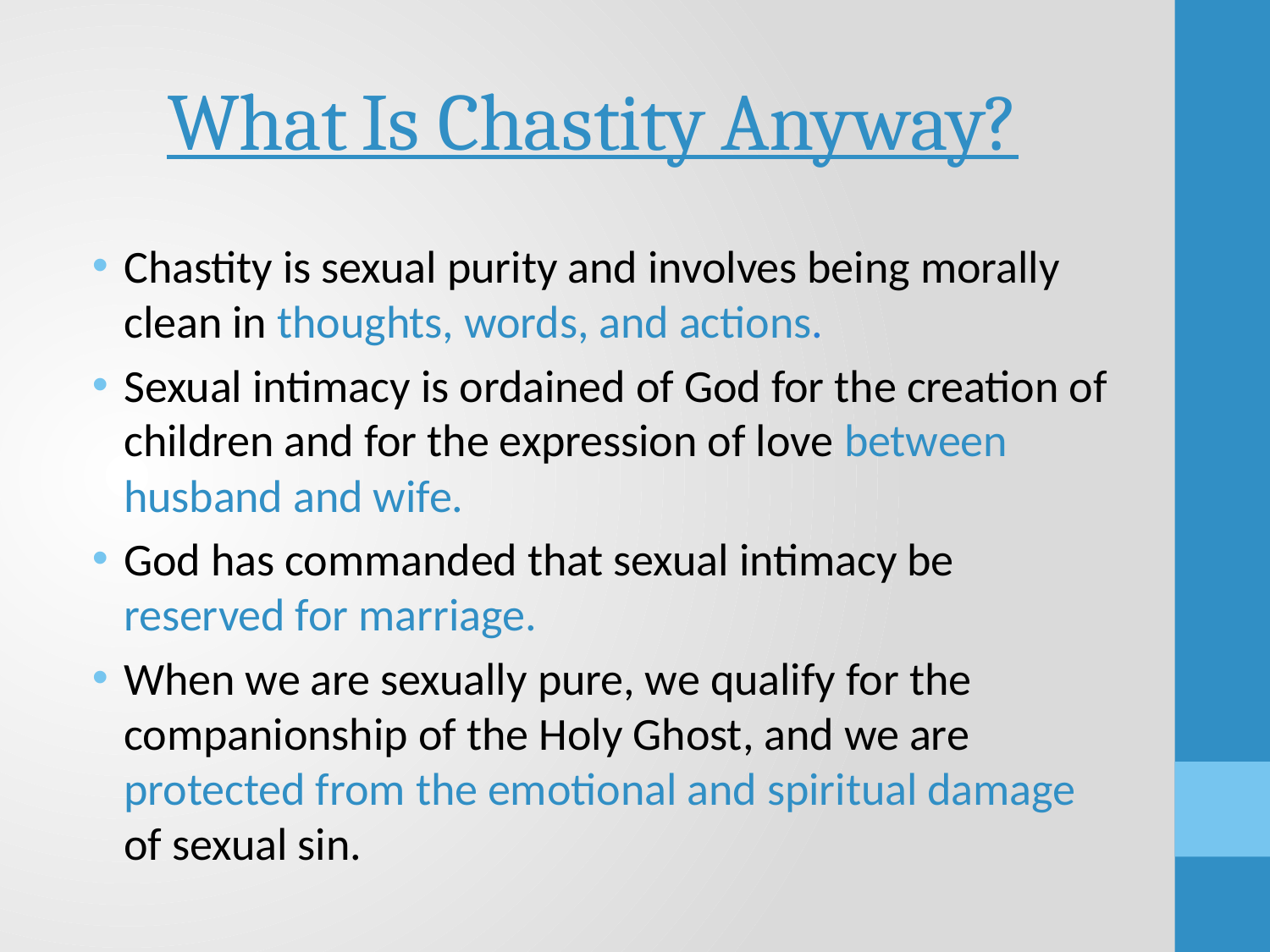

# What Is Chastity Anyway?

Chastity is sexual purity and involves being morally clean in thoughts, words, and actions.
Sexual intimacy is ordained of God for the creation of children and for the expression of love between husband and wife.
God has commanded that sexual intimacy be reserved for marriage.
When we are sexually pure, we qualify for the companionship of the Holy Ghost, and we are protected from the emotional and spiritual damage of sexual sin.